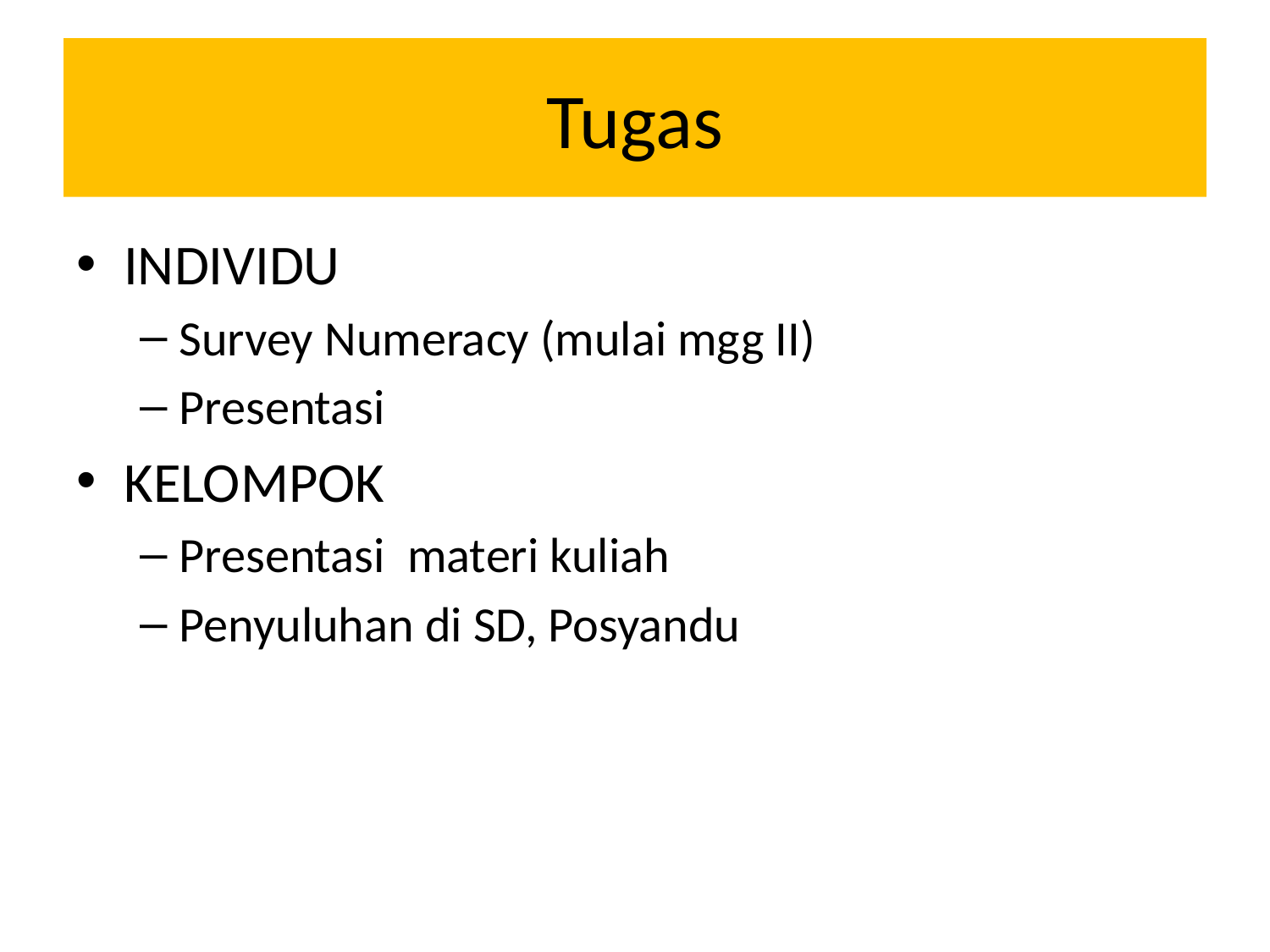

# Tugas
INDIVIDU
Survey Numeracy (mulai mgg II)
Presentasi
KELOMPOK
Presentasi  materi kuliah
Penyuluhan di SD, Posyandu